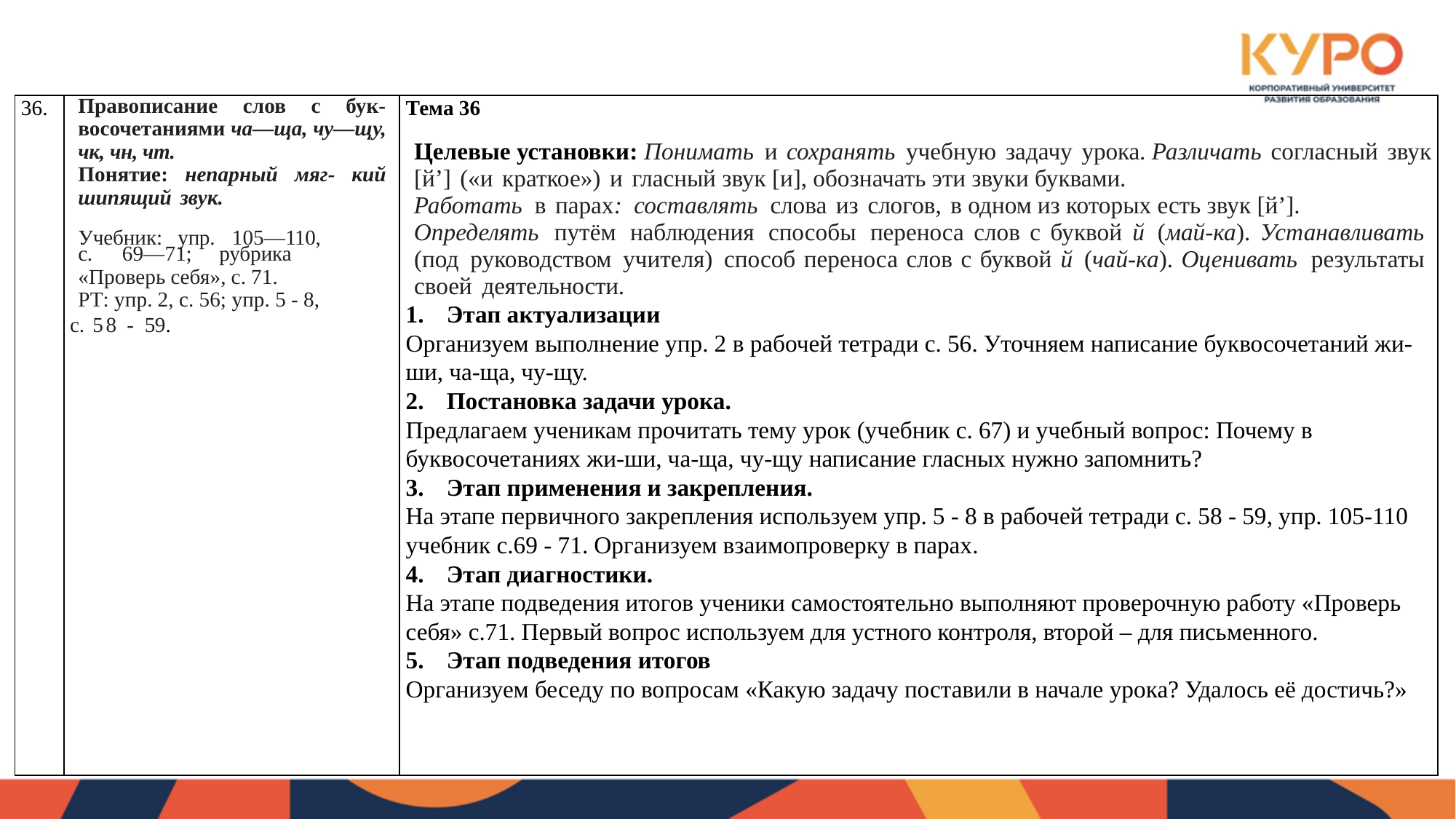

| 36. | Правописание слов с бук- восочетаниями ча—ща, чу—щу, чк, чн, чт. Понятие: непарный мяг- кий шипящий звук. Учебник: упр. 105—110, с. 69—71; рубрика «Проверь себя», с. 71. РТ: упр. 2, с. 56; упр. 5 - 8, с. 58 - 59. | Тема 36 Целевые установки: Понимать и сохранять учебную задачу урока. Различать согласный звук [й’] («и краткое») и гласный звук [и], обозначать эти звуки буквами. Работать в парах: составлять слова из слогов, в одном из которых есть звук [й’]. Определять путём наблюдения способы переноса слов с буквой й (май-ка). Устанавливать (под руководством учителя) способ переноса слов с буквой й (чай-ка). Оценивать результаты своей деятельности. Этап актуализации Организуем выполнение упр. 2 в рабочей тетради с. 56. Уточняем написание буквосочетаний жи-ши, ча-ща, чу-щу. Постановка задачи урока. Предлагаем ученикам прочитать тему урок (учебник с. 67) и учебный вопрос: Почему в буквосочетаниях жи-ши, ча-ща, чу-щу написание гласных нужно запомнить? Этап применения и закрепления. На этапе первичного закрепления используем упр. 5 - 8 в рабочей тетради с. 58 - 59, упр. 105-110 учебник с.69 - 71. Организуем взаимопроверку в парах. Этап диагностики. На этапе подведения итогов ученики самостоятельно выполняют проверочную работу «Проверь себя» с.71. Первый вопрос используем для устного контроля, второй – для письменного. Этап подведения итогов Организуем беседу по вопросам «Какую задачу поставили в начале урока? Удалось её достичь?» |
| --- | --- | --- |